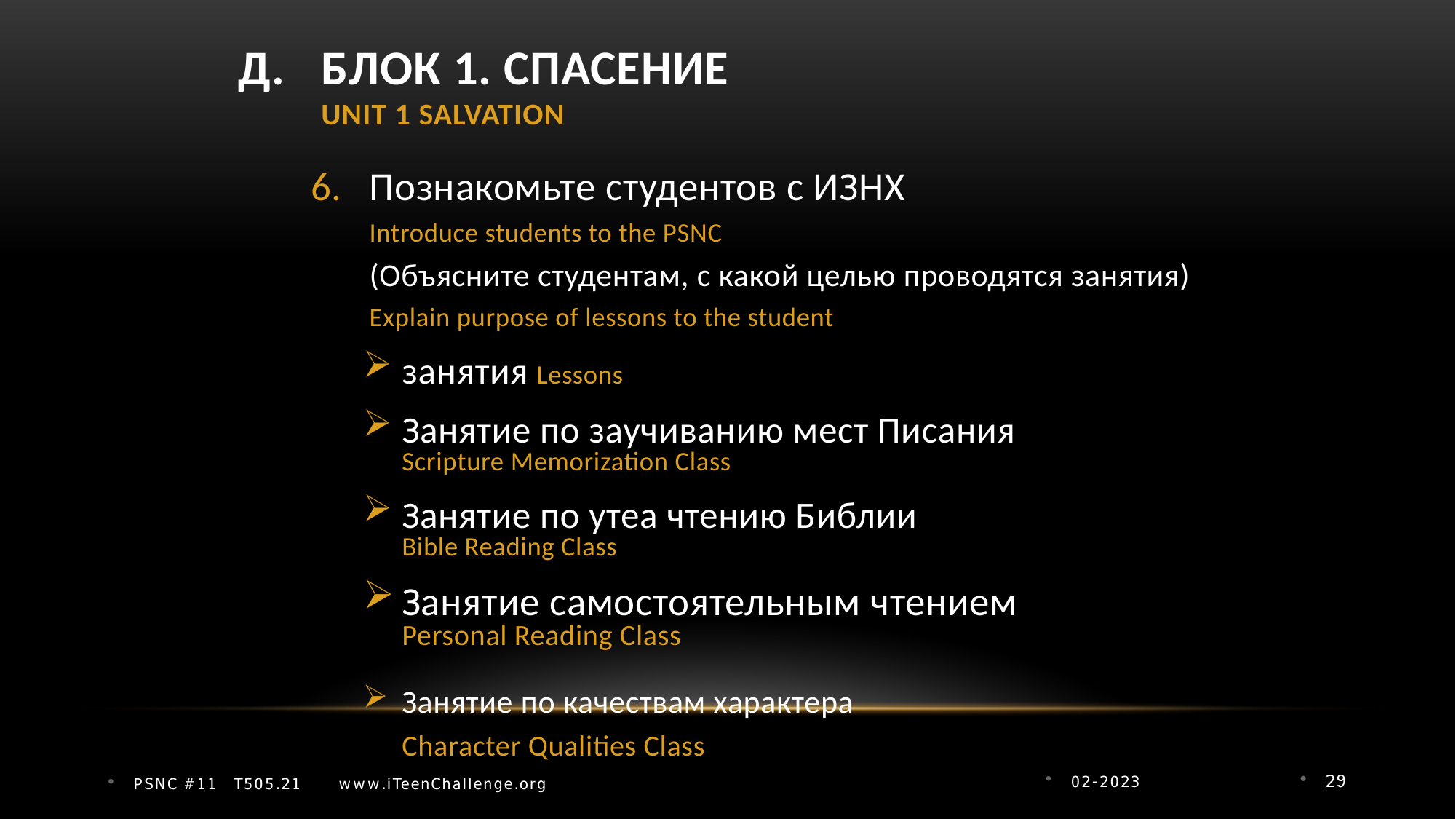

# Д.	БЛОК 1. СПАСЕНИЕ UNIT 1 SALVATION
6. 	Познакомьте студентов с ИЗНХ
Introduce students to the PSNC
(Объясните студентам, с какой целью проводятся занятия)
Explain purpose of lessons to the student
занятия Lessons
Занятие по заучиванию мест Писания
Scripture Memorization Class
Занятие по утеа чтению Библии
Bible Reading Class
Занятие самостоятельным чтением
Personal Reading Class
Занятие по качествам характера
Character Qualities Class
02-2023
29
PSNC #11   T505.21       www.iTeenChallenge.org